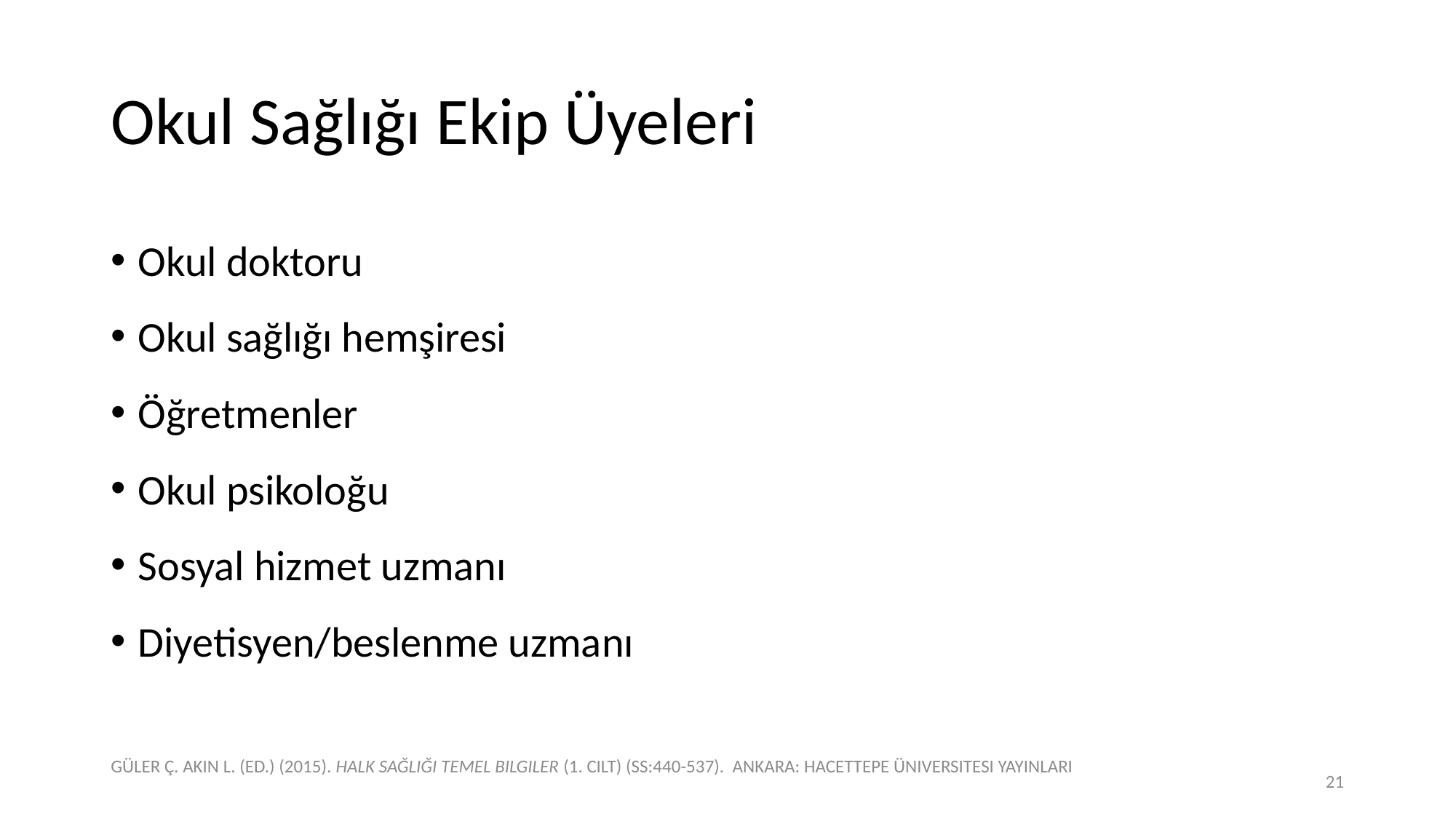

# Okul Sağlığı Ekip Üyeleri
Okul doktoru
Okul sağlığı hemşiresi
Öğretmenler
Okul psikoloğu
Sosyal hizmet uzmanı
Diyetisyen/beslenme uzmanı

GÜLER Ç. AKIN L. (ED.) (2015). HALK SAĞLIĞI TEMEL BILGILER (1. CILT) (SS:440-537).  ANKARA: HACETTEPE ÜNIVERSITESI YAYINLARI

21